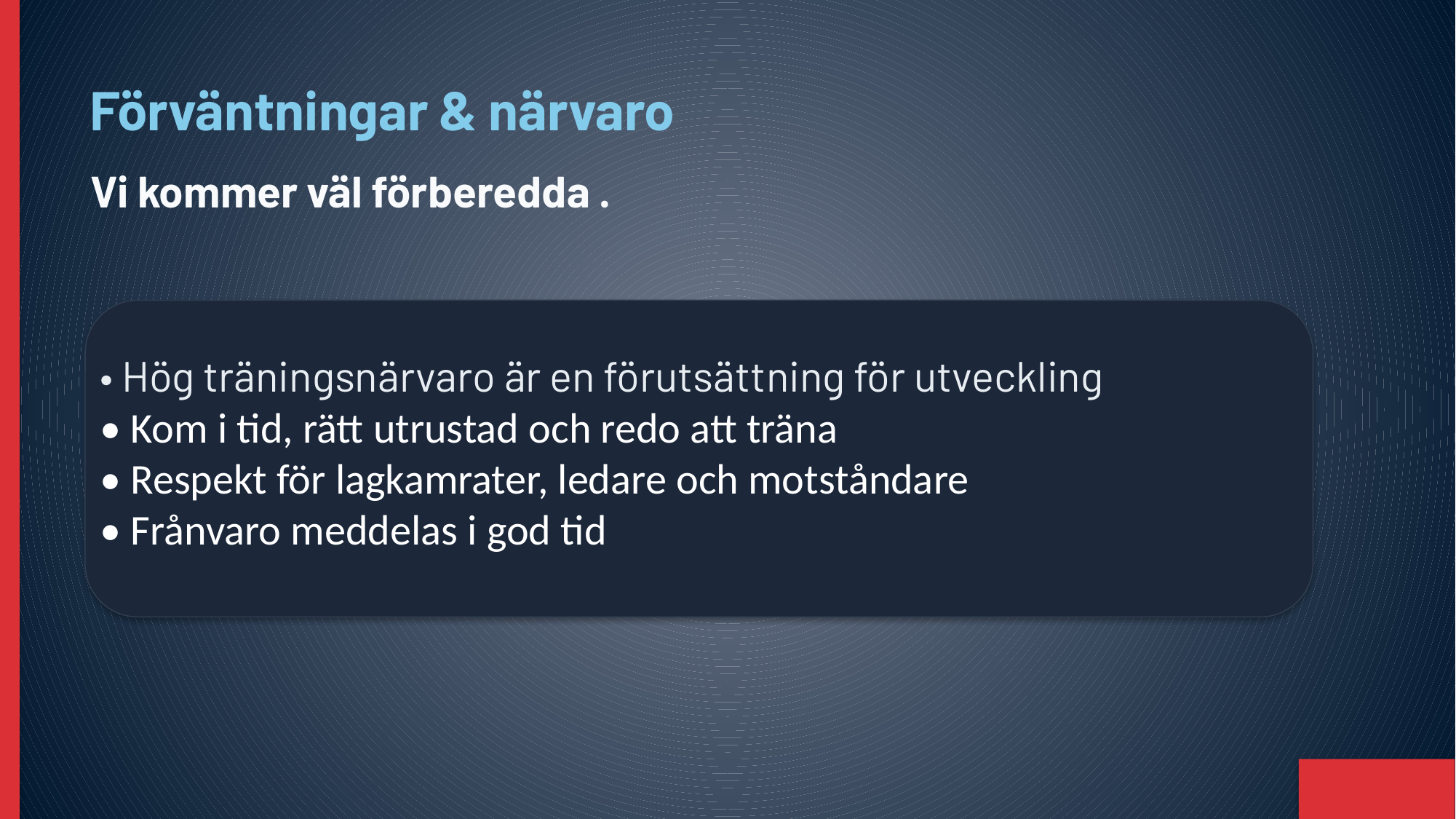

Förväntningar & närvaro
Vi kommer väl förberedda .

• Hög träningsnärvaro är en förutsättning för utveckling
• Kom i tid, rätt utrustad och redo att träna
• Respekt för lagkamrater, ledare och motståndare
• Frånvaro meddelas i god tid